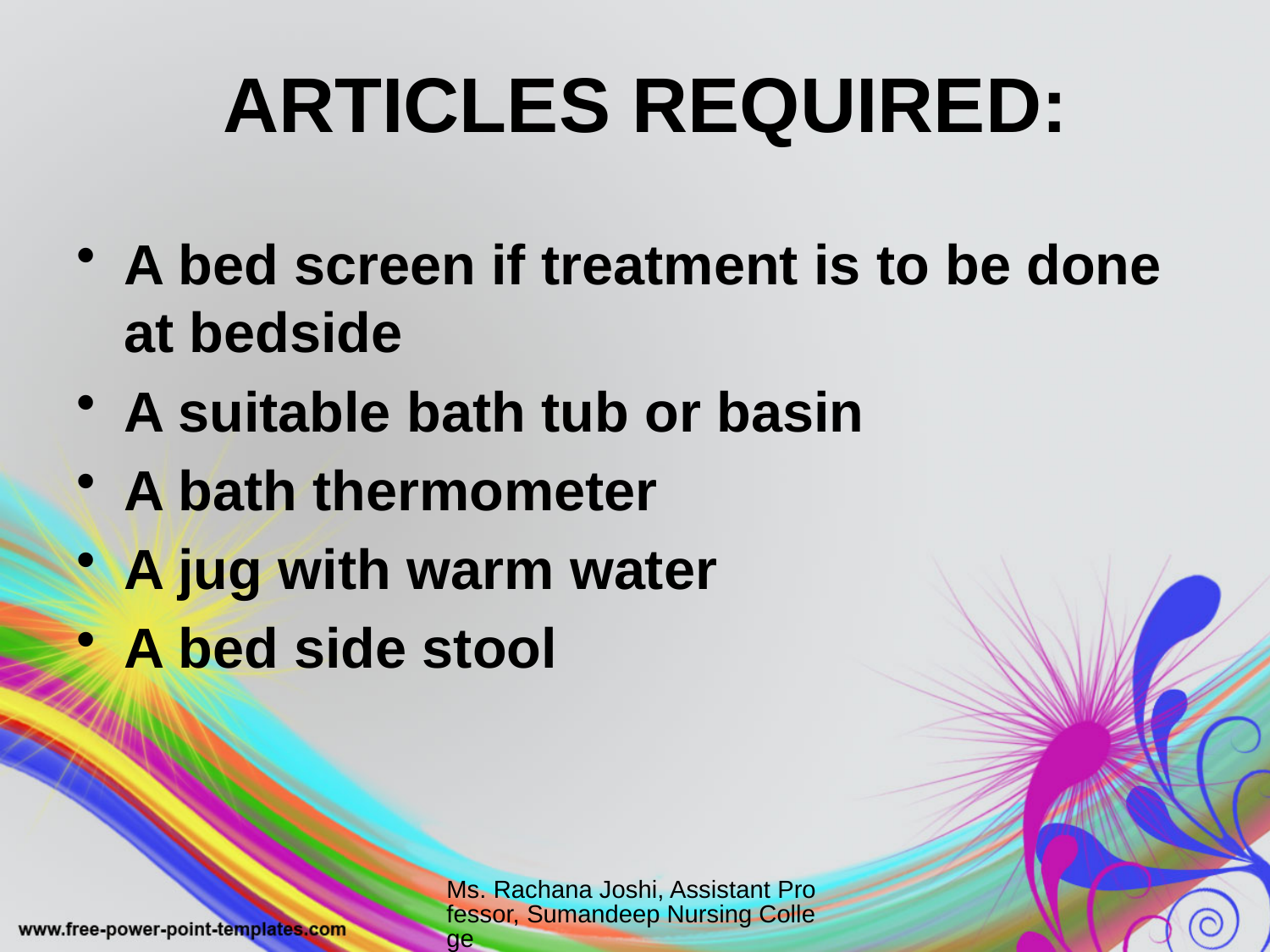

# ARTICLES REQUIRED:
A bed screen if treatment is to be done at bedside
A suitable bath tub or basin
A bath thermometer
A jug with warm water
A bed side stool
Ms. Rachana Joshi, Assistant Professor, Sumandeep Nursing College